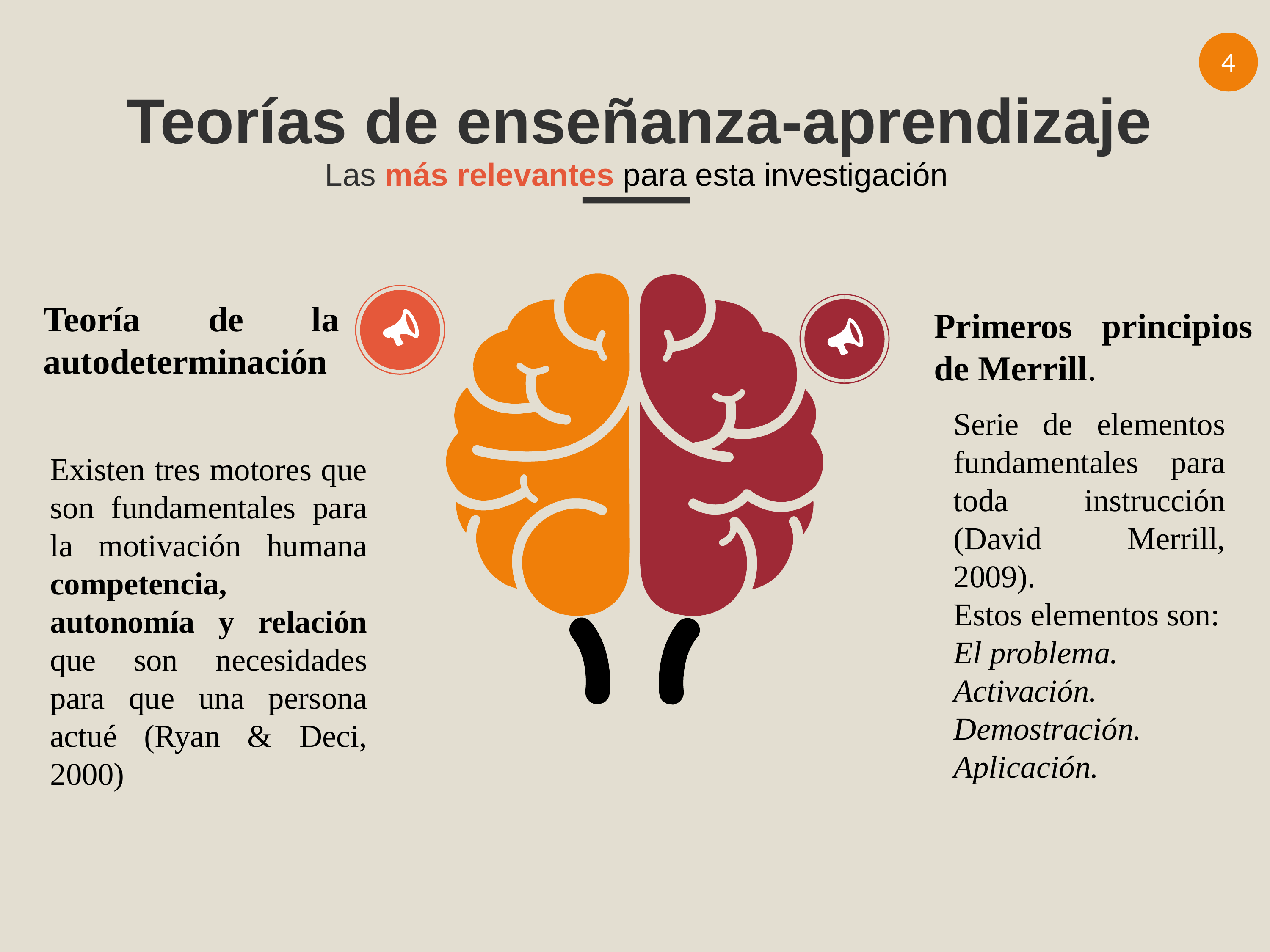

Teorías de enseñanza-aprendizaje
Las más relevantes para esta investigación

Teoría de la autodeterminación
Existen tres motores que son fundamentales para la motivación humana competencia, autonomía y relación que son necesidades para que una persona actué (Ryan & Deci, 2000)

Primeros principios de Merrill.
Serie de elementos fundamentales para toda instrucción (David Merrill, 2009).
Estos elementos son:
El problema.
Activación.
Demostración.
Aplicación.